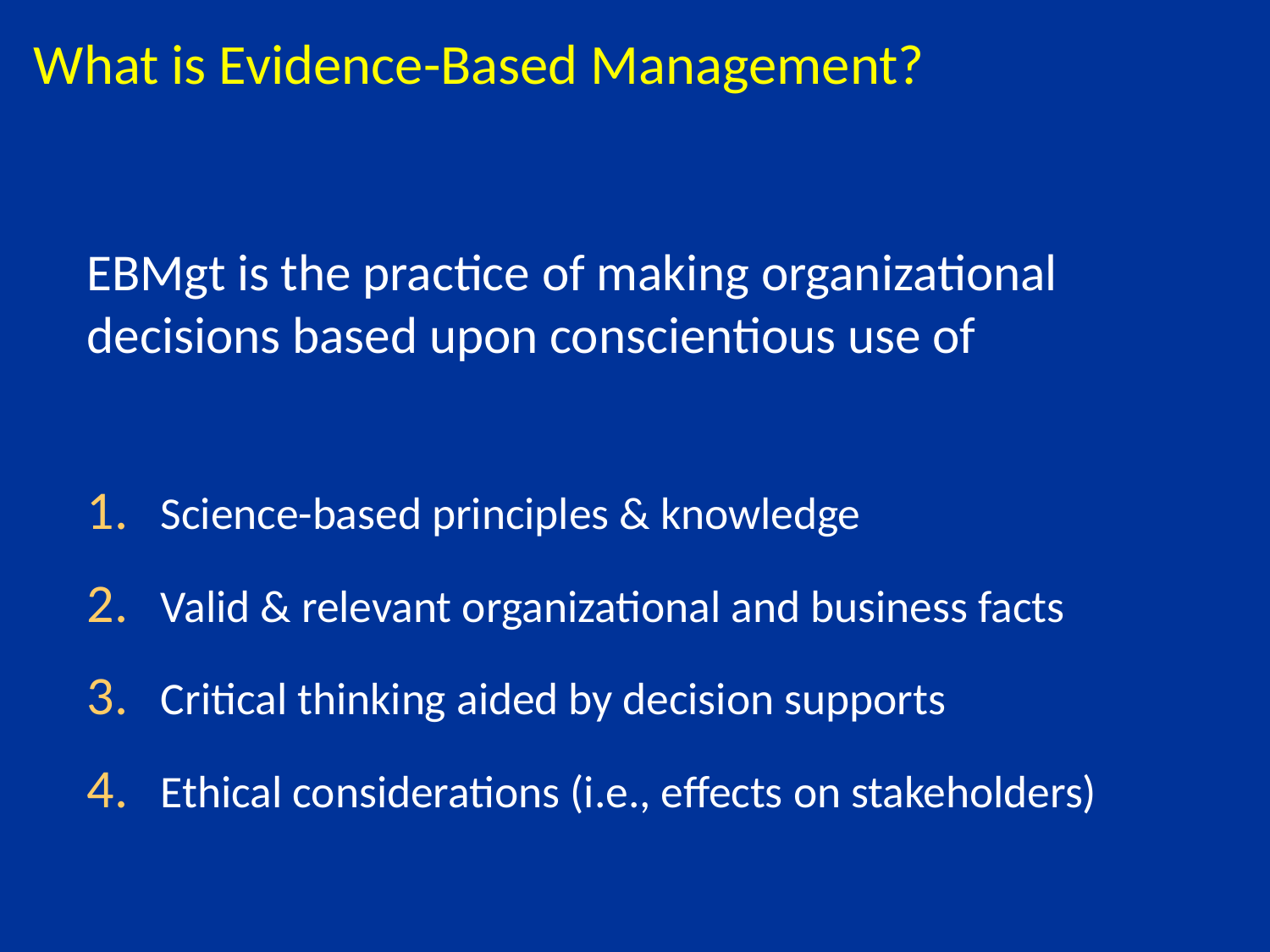

# What is Evidence-Based Management?
EBMgt is the practice of making organizational decisions based upon conscientious use of

Science-based principles & knowledge
Valid & relevant organizational and business facts
Critical thinking aided by decision supports
Ethical considerations (i.e., effects on stakeholders)